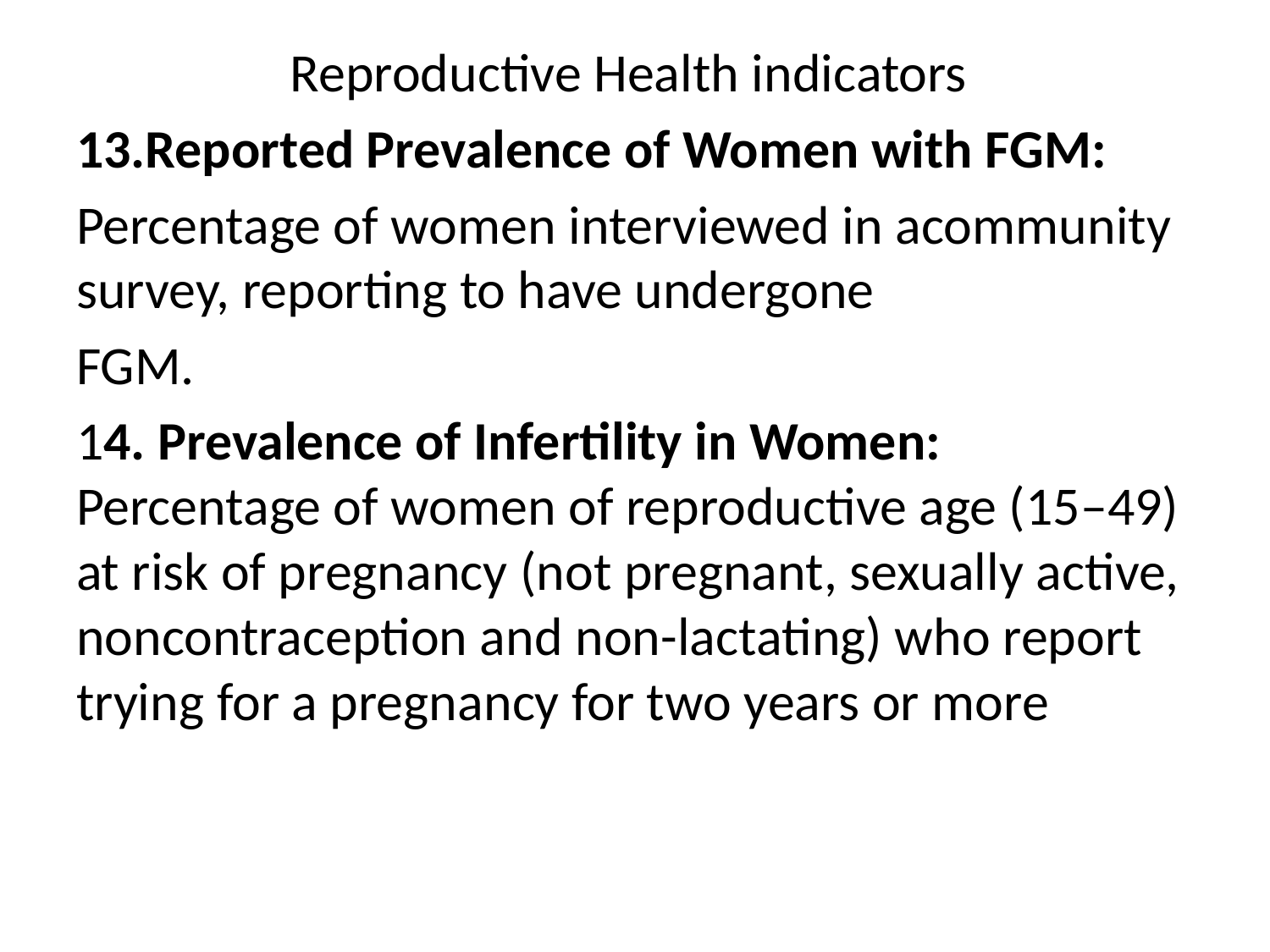

Reproductive Health indicators
13.Reported Prevalence of Women with FGM:
Percentage of women interviewed in acommunity survey, reporting to have undergone
FGM.
14. Prevalence of Infertility in Women: Percentage of women of reproductive age (15–49) at risk of pregnancy (not pregnant, sexually active, noncontraception and non-lactating) who report trying for a pregnancy for two years or more